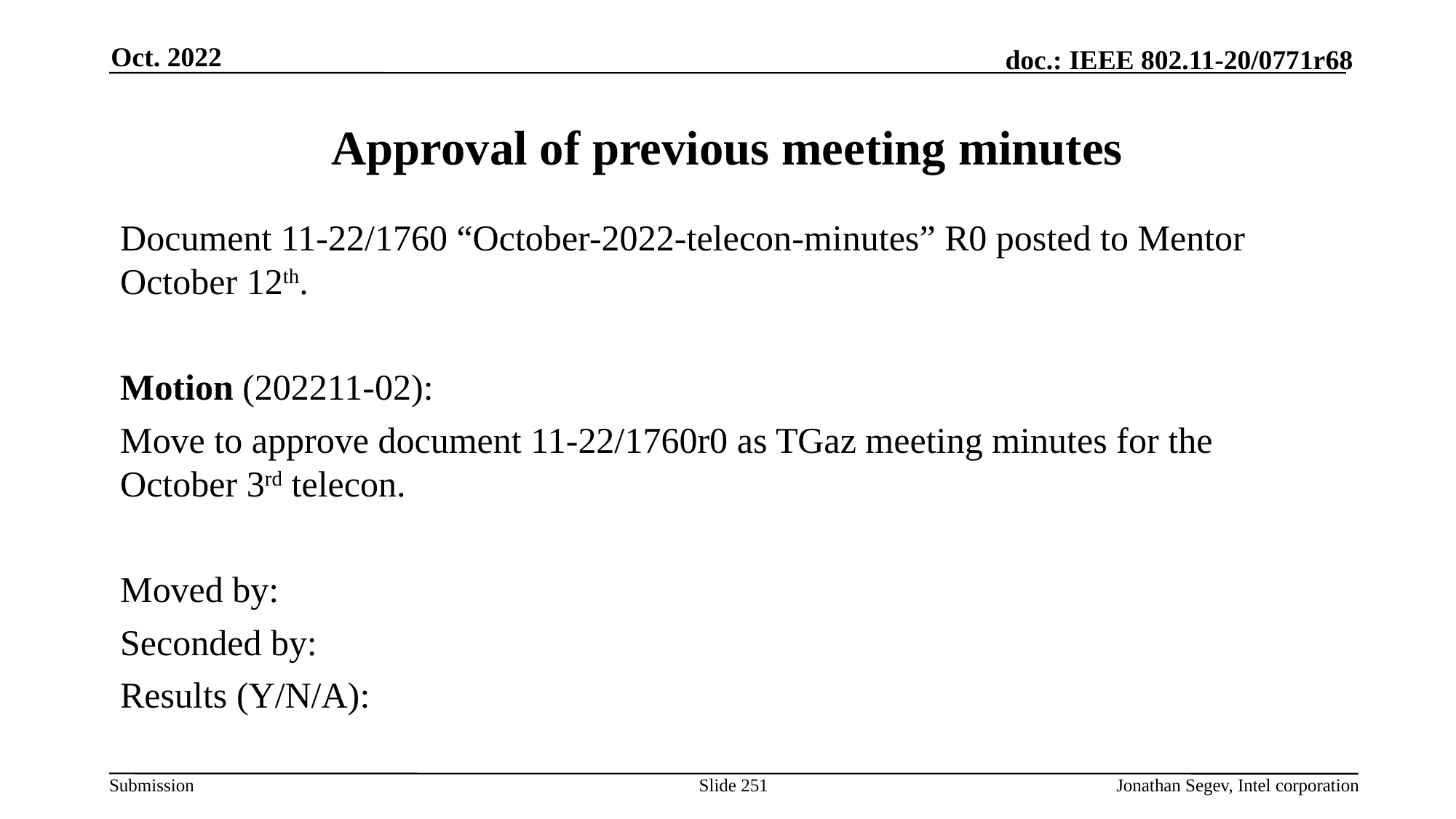

Oct. 2022
# Approval of previous meeting minutes
Document 11-22/1760 “October-2022-telecon-minutes” R0 posted to Mentor October 12th.

Motion (202211-02):
Move to approve document 11-22/1760r0 as TGaz meeting minutes for the October 3rd telecon.

Moved by:
Seconded by:
Results (Y/N/A):
Slide 251
Jonathan Segev, Intel corporation